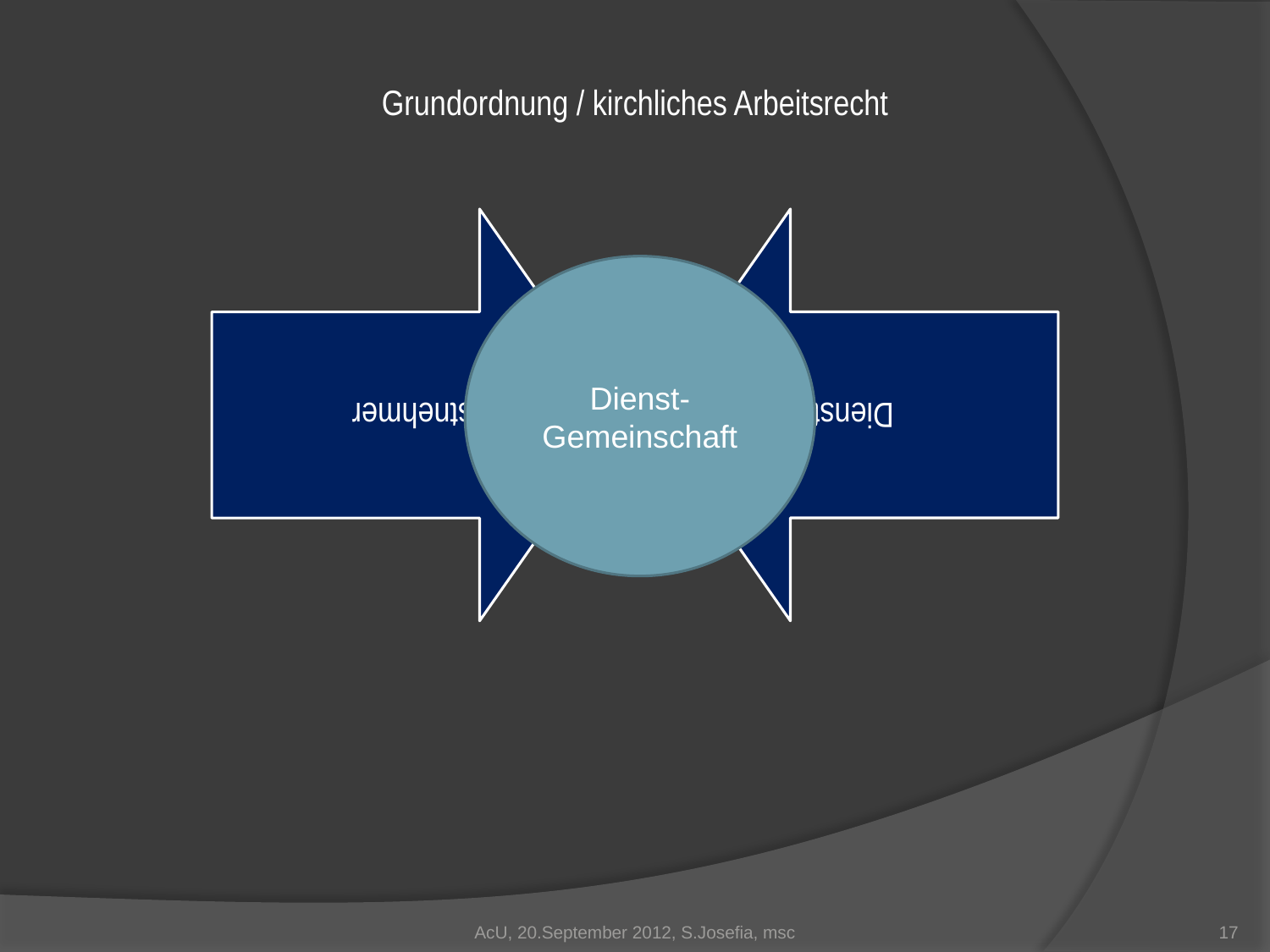

Grundordnung / kirchliches Arbeitsrecht
Dienstnehmer
Dienstgeber
Dienst-Gemeinschaft
AcU, 20.September 2012, S.Josefia, msc
17